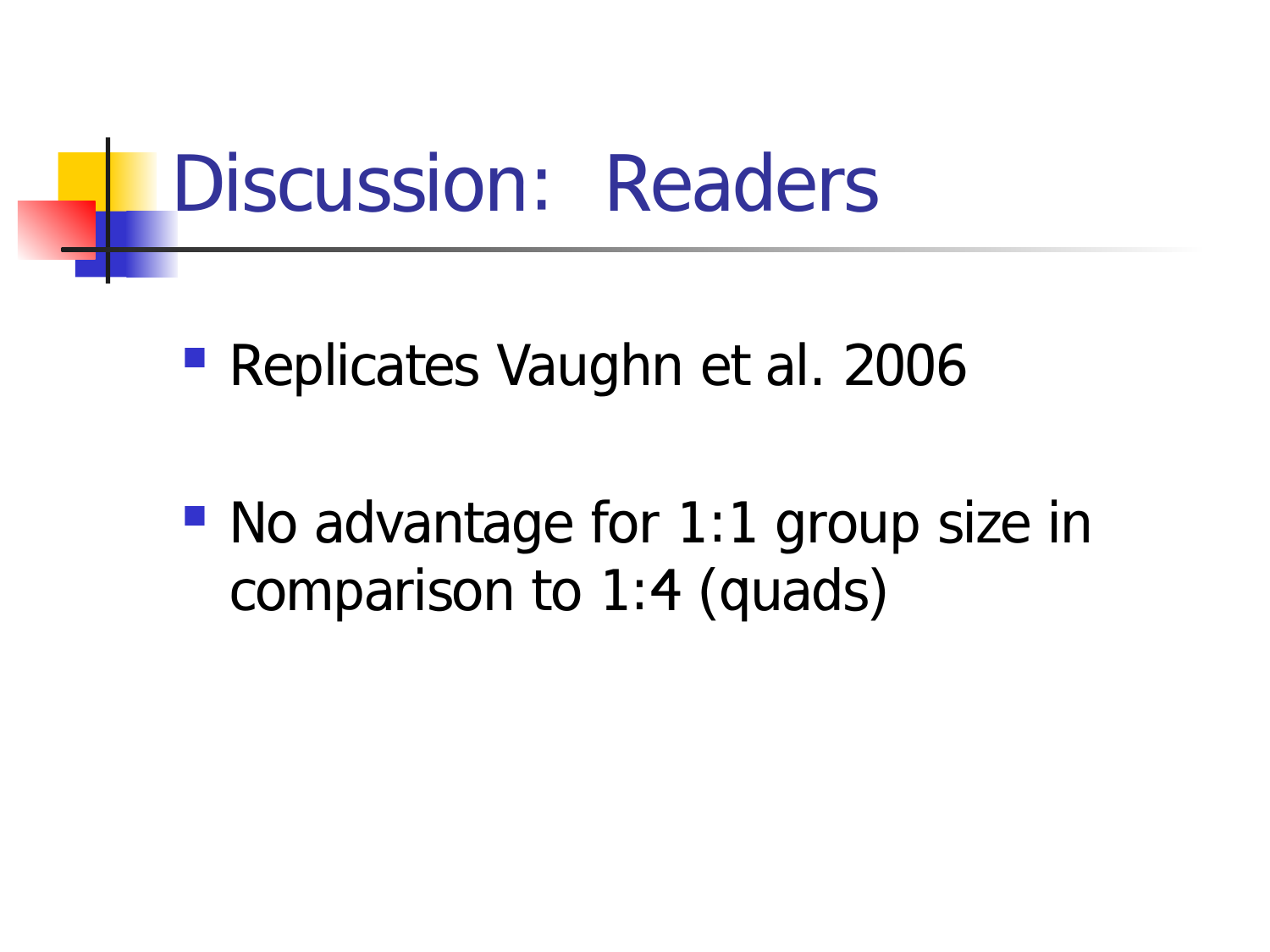

# Discussion:  Readers

Replicates Vaughn et al. 2006

No advantage for 1:1 group size in comparison to 1:4 (quads)